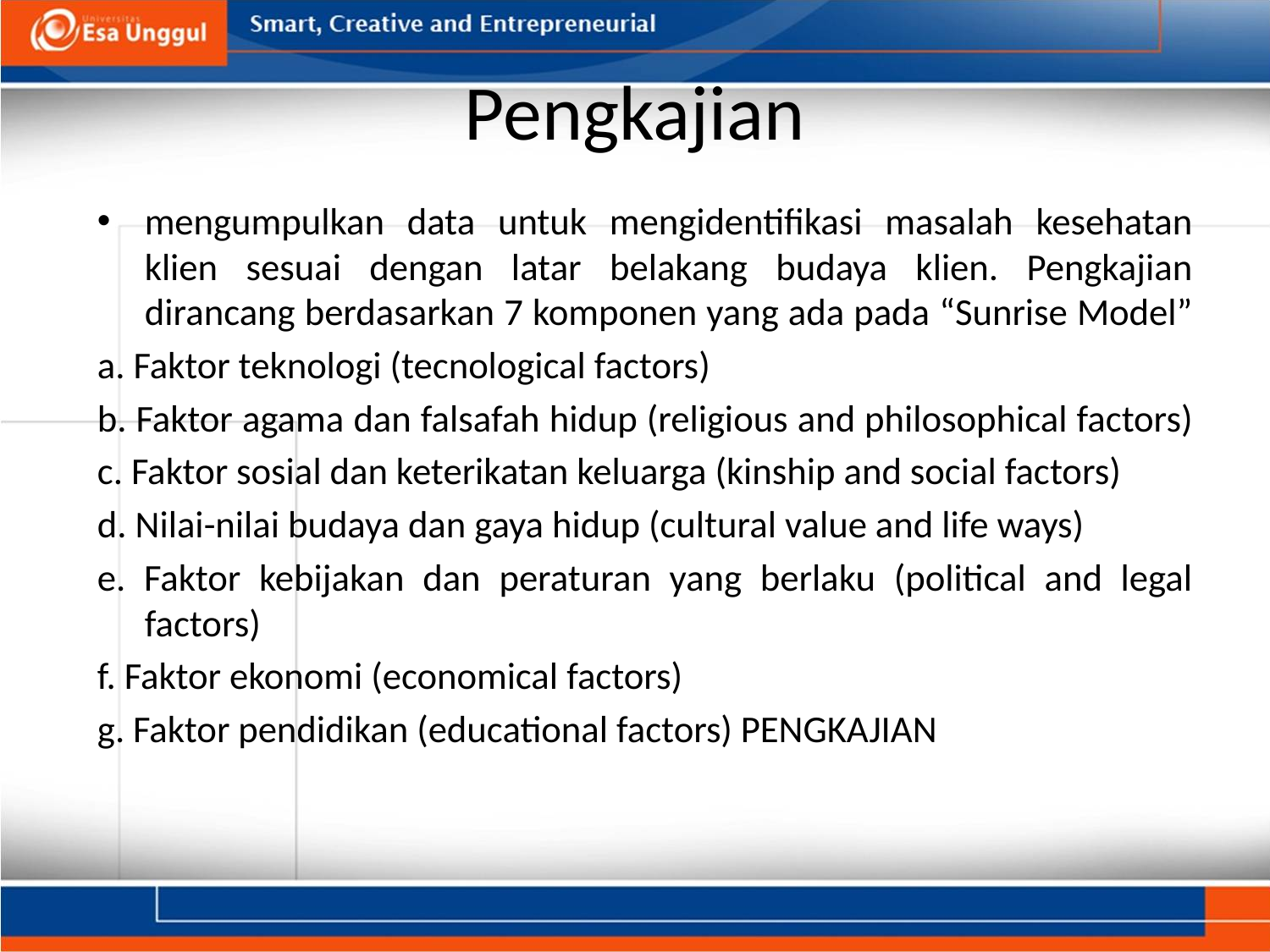

# Pengkajian
mengumpulkan data untuk mengidentifikasi masalah kesehatan klien sesuai dengan latar belakang budaya klien. Pengkajian dirancang berdasarkan 7 komponen yang ada pada “Sunrise Model”
a. Faktor teknologi (tecnological factors)
b. Faktor agama dan falsafah hidup (religious and philosophical factors)
c. Faktor sosial dan keterikatan keluarga (kinship and social factors)
d. Nilai-nilai budaya dan gaya hidup (cultural value and life ways)
e. Faktor kebijakan dan peraturan yang berlaku (political and legal factors)
f. Faktor ekonomi (economical factors)
g. Faktor pendidikan (educational factors) PENGKAJIAN